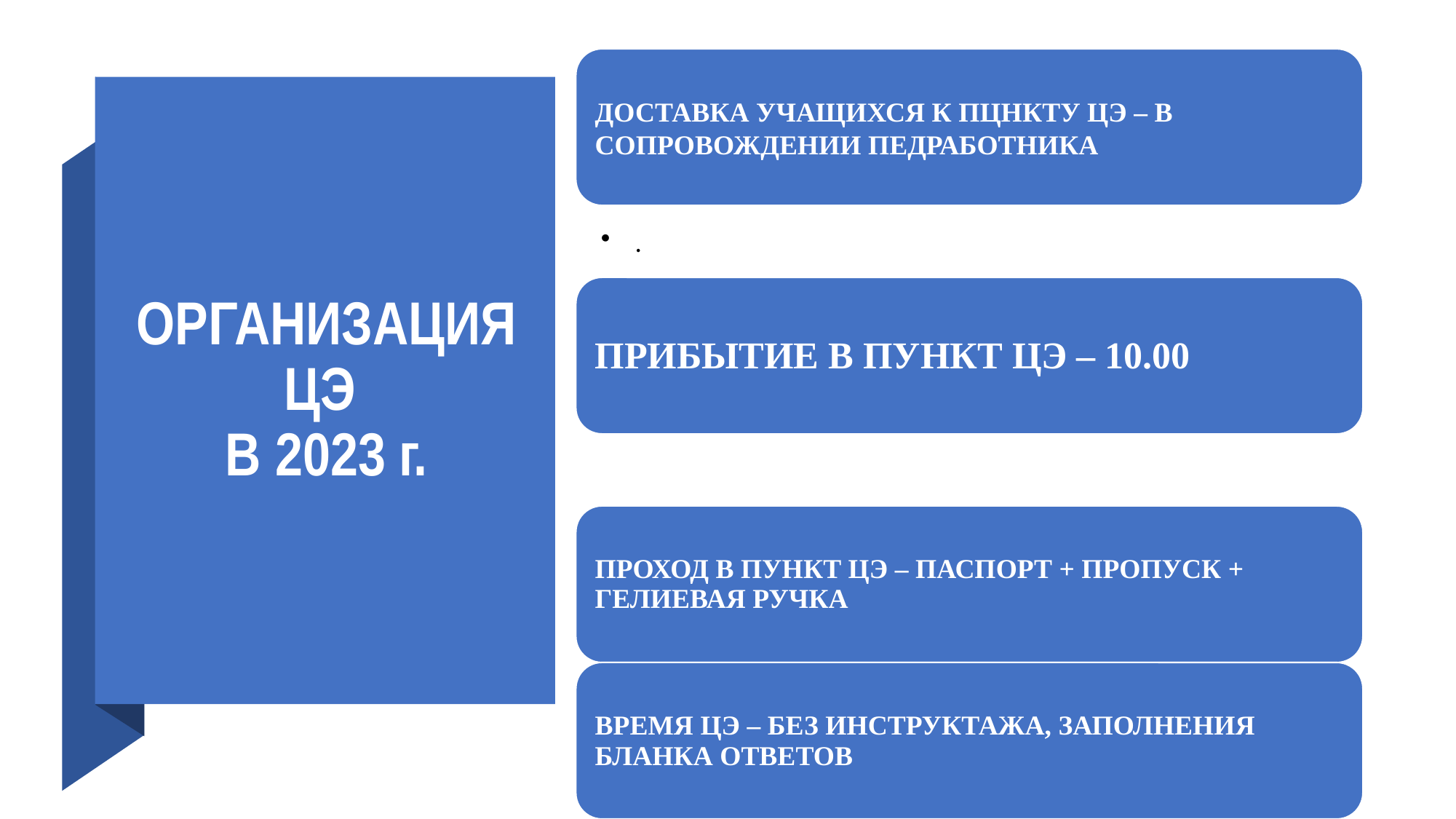

ДОСТАВКА УЧАЩИХСЯ К ПЦНКТУ ЦЭ – В СОПРОВОЖДЕНИИ ПЕДРАБОТНИКА
.
ПРИБЫТИЕ В ПУНКТ ЦЭ – 10.00
ПРОХОД В ПУНКТ ЦЭ – ПАСПОРТ + ПРОПУСК + ГЕЛИЕВАЯ РУЧКА
ВРЕМЯ ЦЭ – БЕЗ ИНСТРУКТАЖА, ЗАПОЛНЕНИЯ БЛАНКА ОТВЕТОВ

# ОРГАНИЗАЦИЯ ЦЭ В 2023 г.